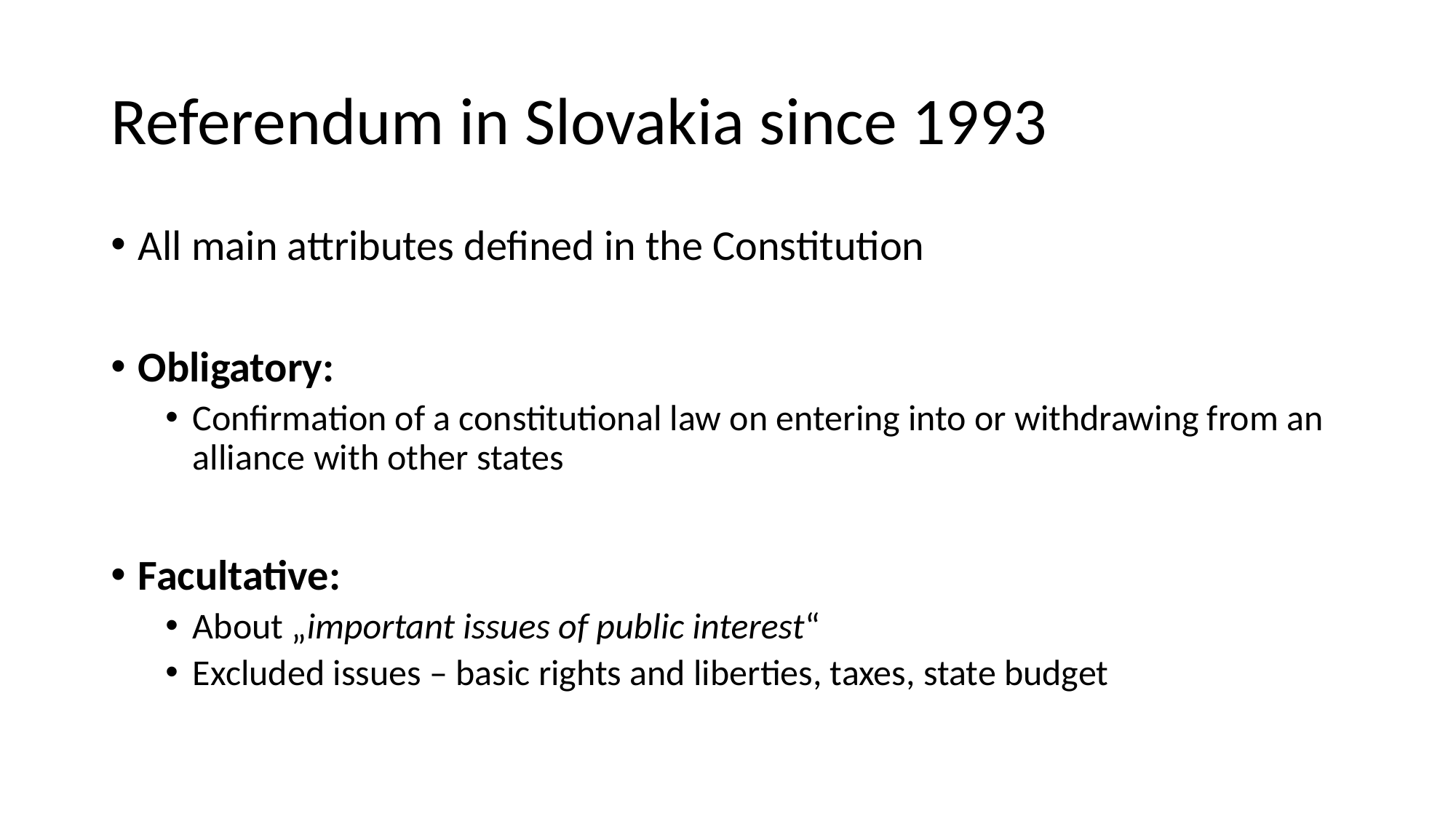

# Referendum in Slovakia since 1993
All main attributes defined in the Constitution

Obligatory:
Confirmation of a constitutional law on entering into or withdrawing from an alliance with other states

Facultative:
About „important issues of public interest“
Excluded issues – basic rights and liberties, taxes, state budget